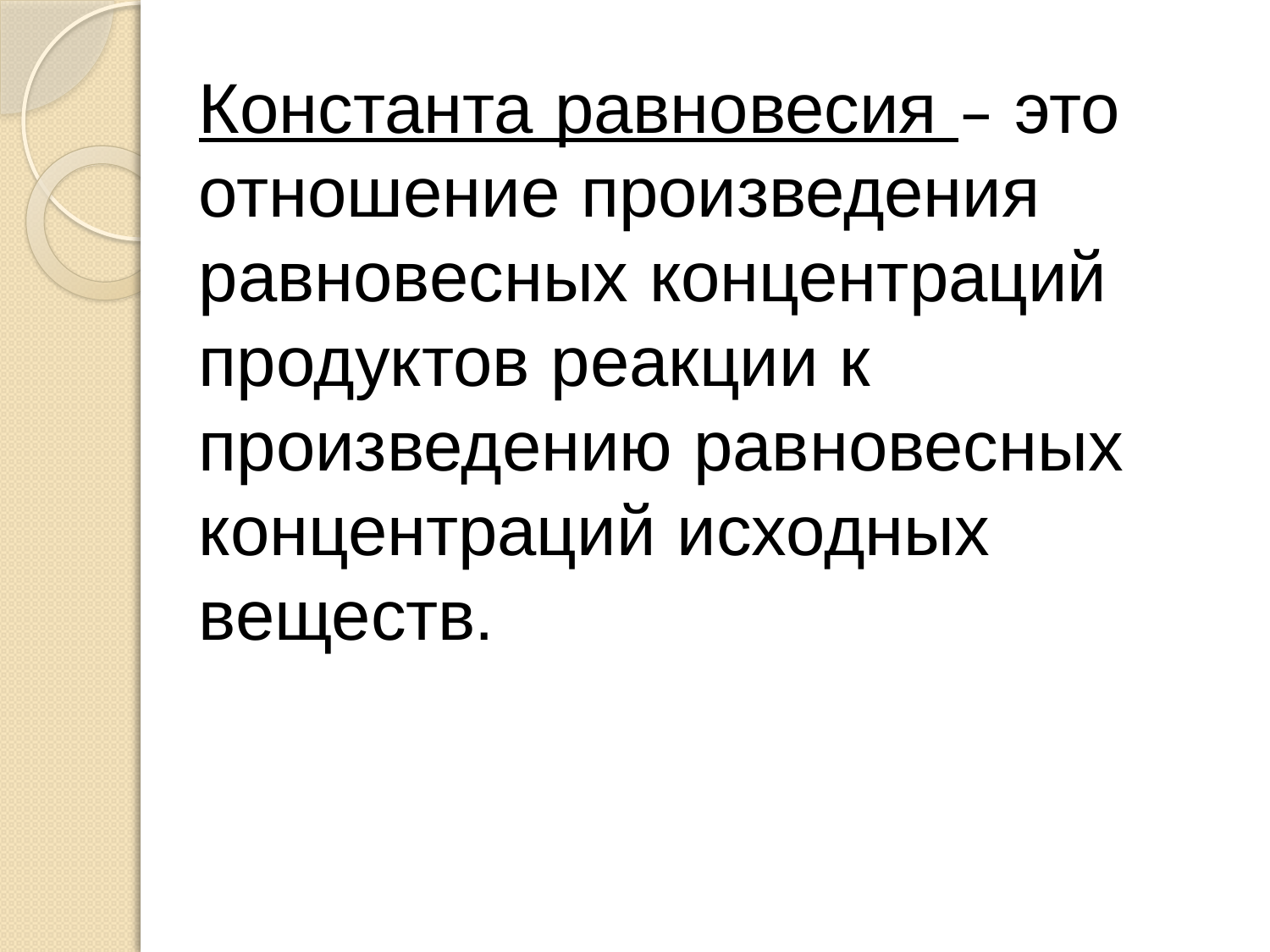

Константа равновесия – это отношение произведения равновесных концентраций продуктов реакции к произведению равновесных концентраций исходных веществ.